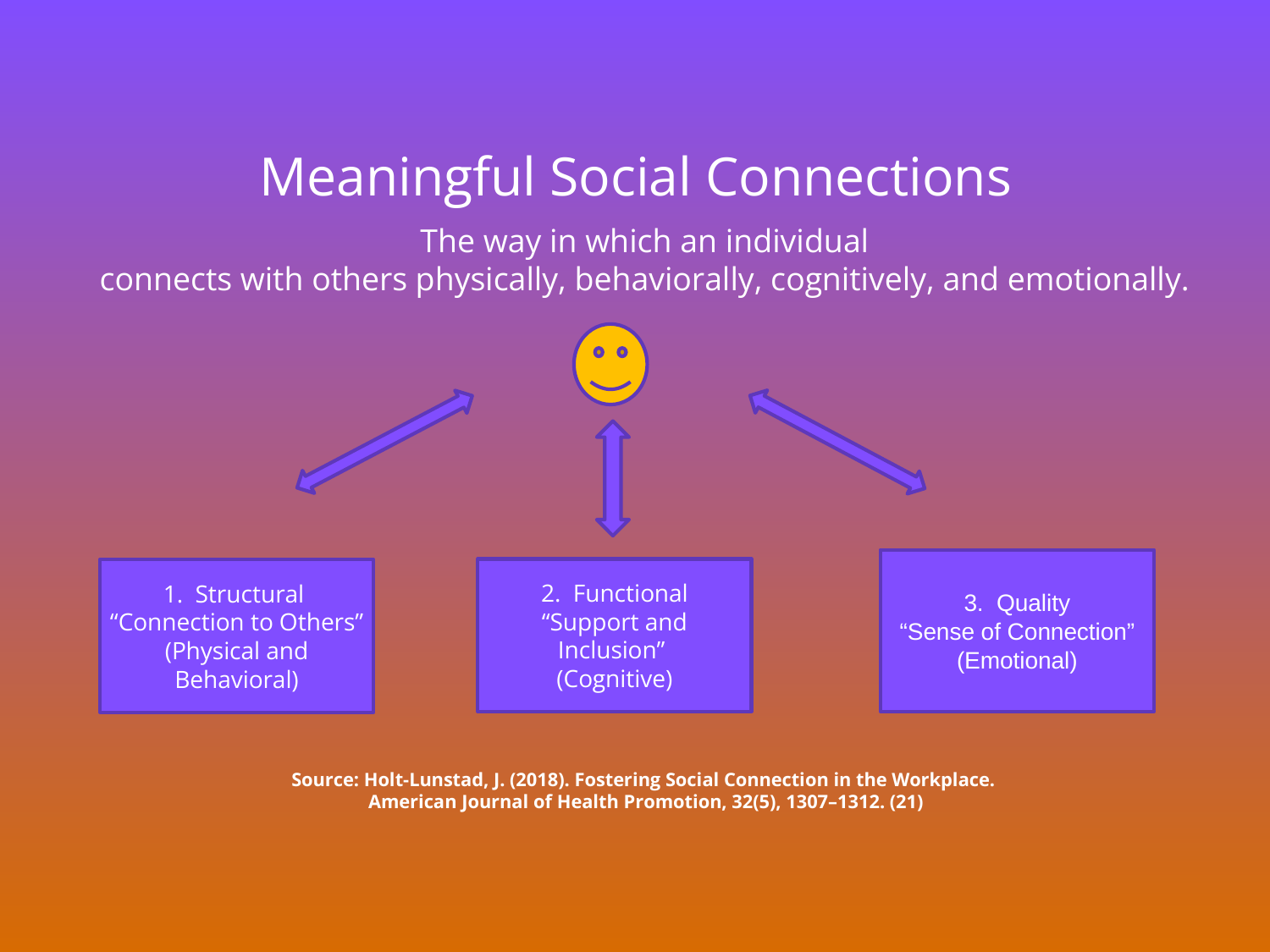

# Meaningful Social Connections
The way in which an individual
connects with others physically, behaviorally, cognitively, and emotionally.

3.  Quality
“Sense of Connection”
(Emotional)
2.  Functional
“Support and Inclusion”
(Cognitive)
1.  Structural
“Connection to Others”
(Physical and Behavioral)
Source: Holt-Lunstad, J. (2018). Fostering Social Connection in the Workplace.
American Journal of Health Promotion, 32(5), 1307–1312. (21)